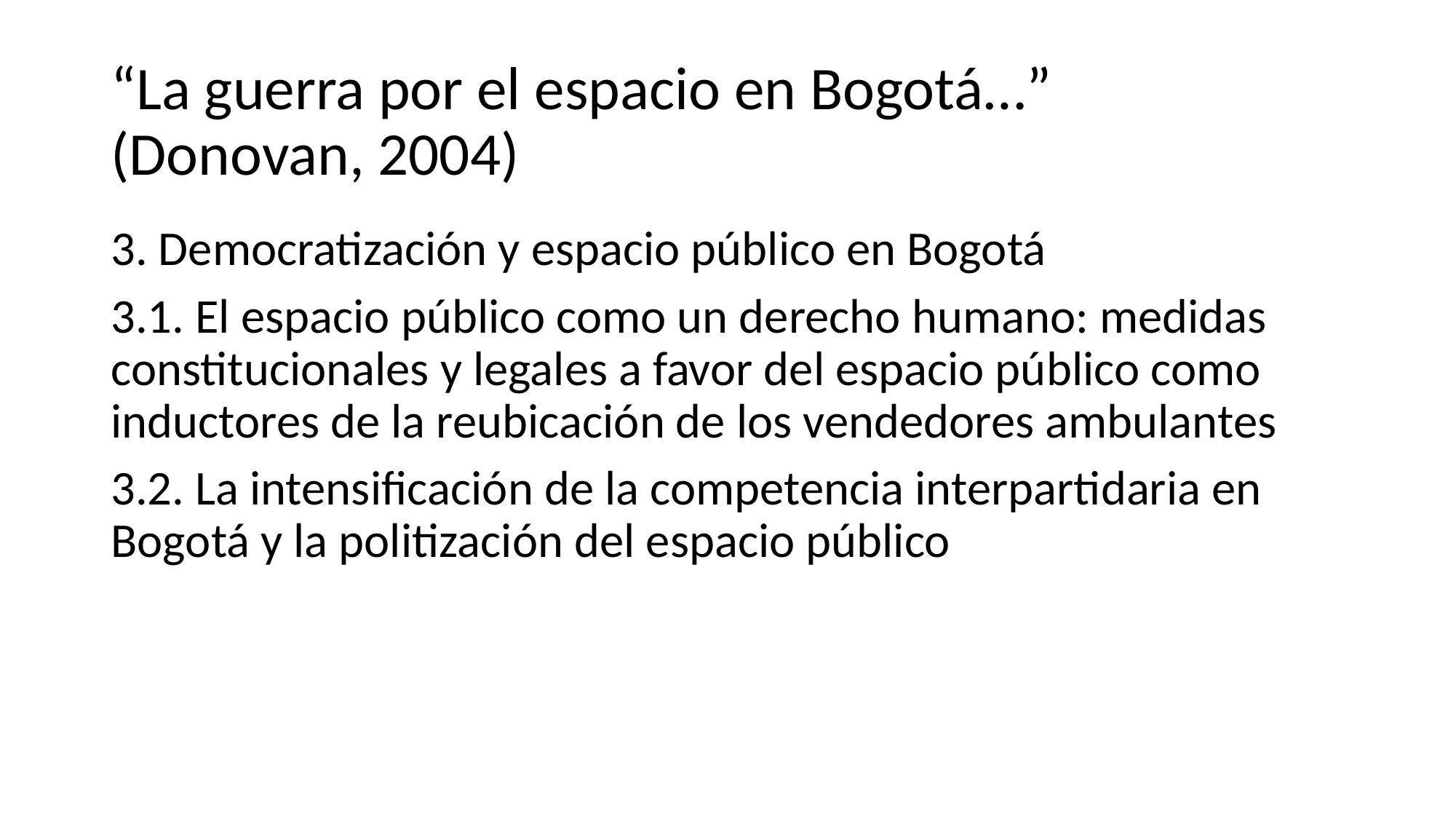

# “La guerra por el espacio en Bogotá…” (Donovan, 2004)
3. Democratización y espacio público en Bogotá
3.1. El espacio público como un derecho humano: medidas constitucionales y legales a favor del espacio público como inductores de la reubicación de los vendedores ambulantes
3.2. La intensificación de la competencia interpartidaria en Bogotá y la politización del espacio público